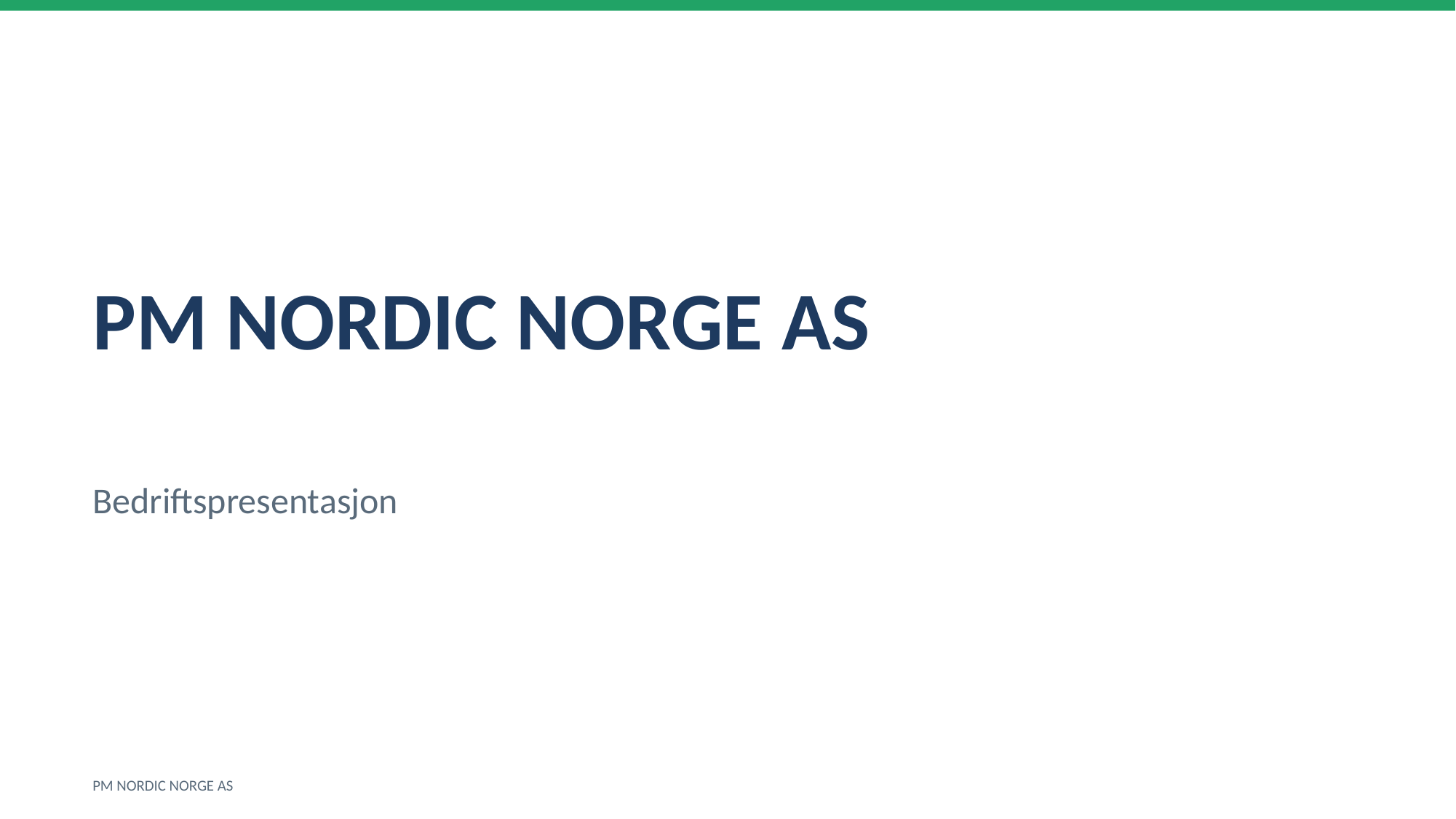

PM NORDIC NORGE AS
Bedriftspresentasjon
PM NORDIC NORGE AS